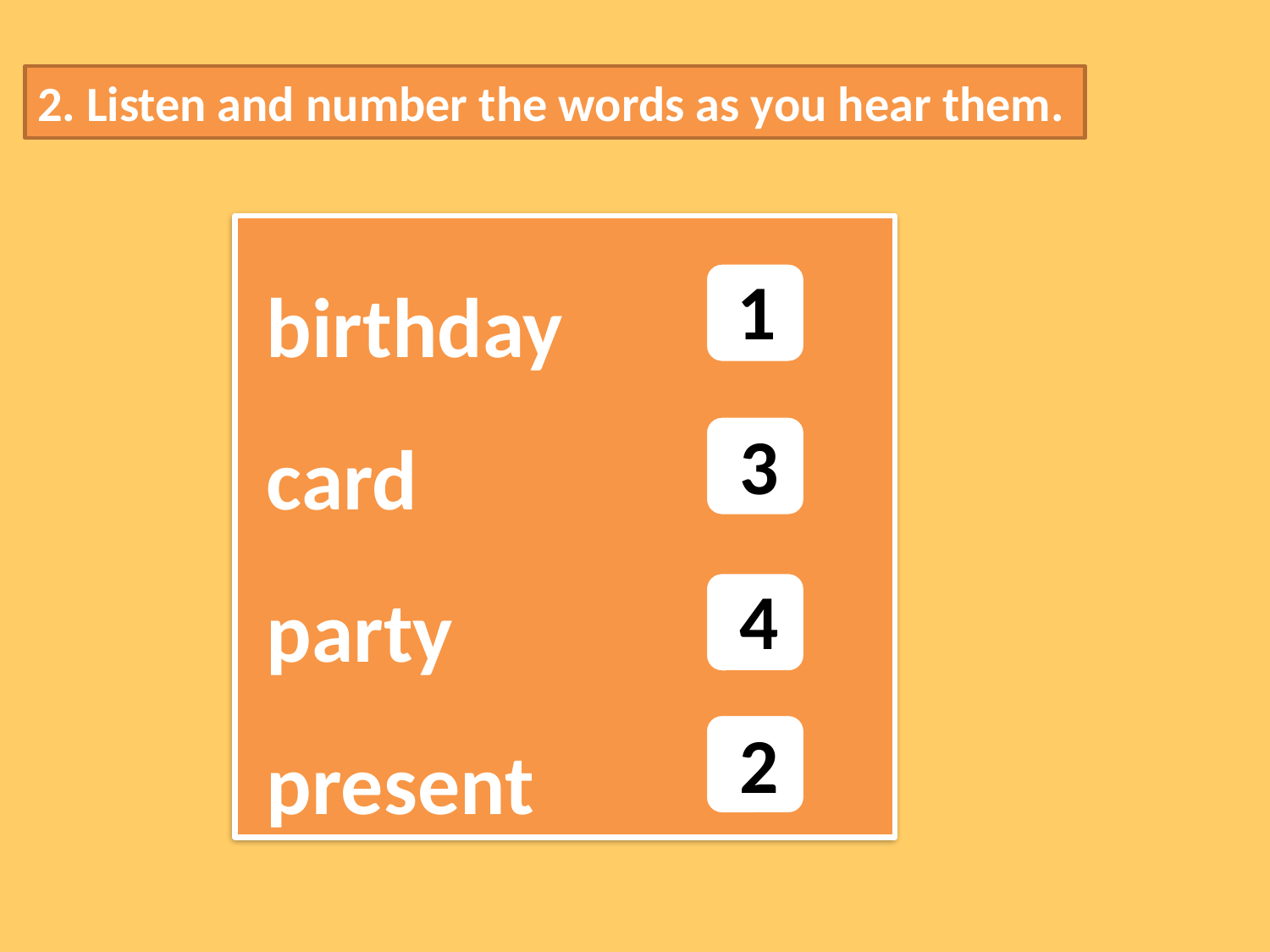

2. Listen and number the words as you hear them.
 birthday
 card
 party
 present
1

3

4

2